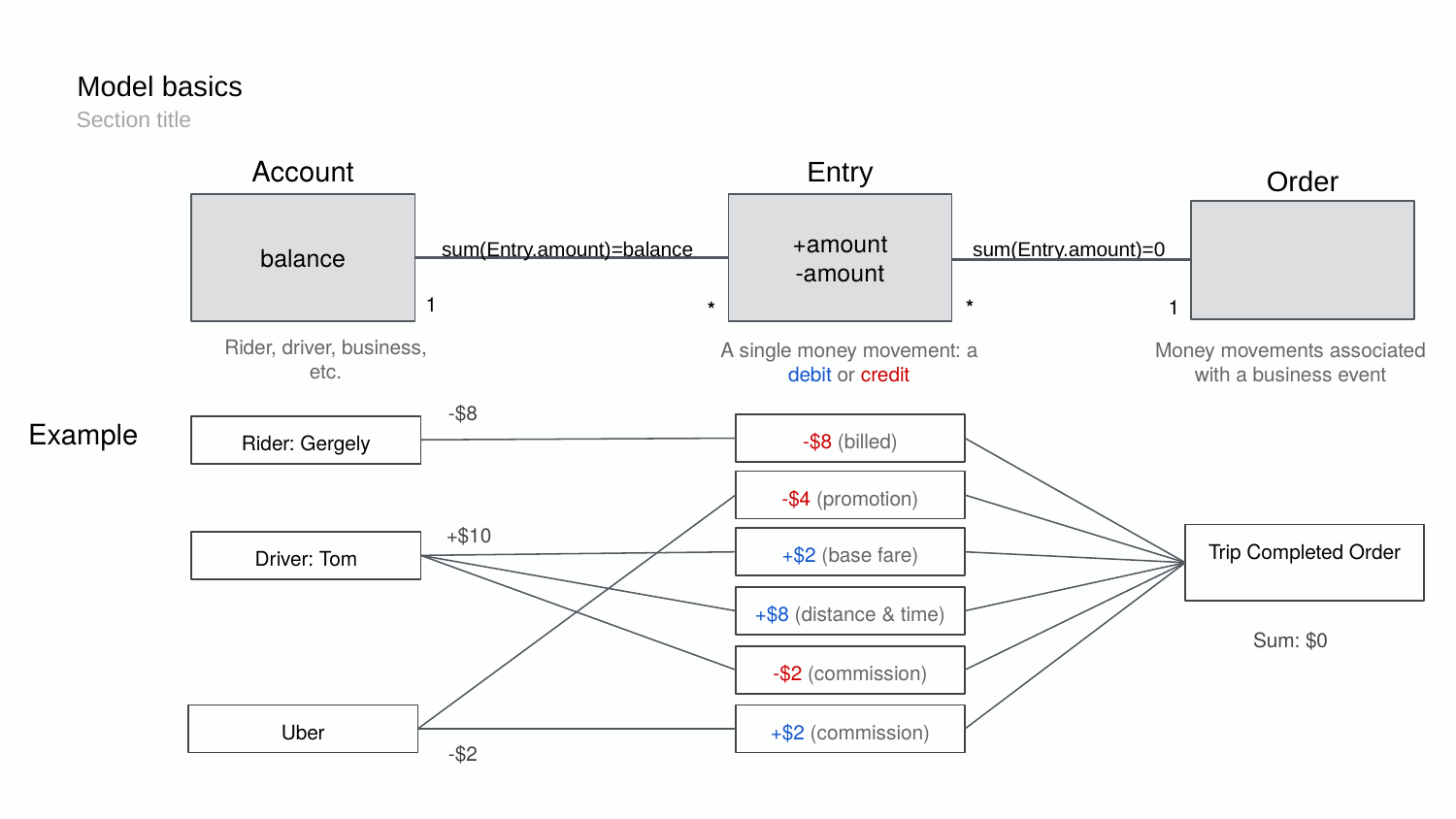

Model basics
Section title
Account
Entry
Order
balance
+amount
-amount

sum(Entry.amount)=balance
sum(Entry.amount)=0
1
*
1
*
Rider, driver, business, etc.
A single money movement: a debit or credit
Money movements associated with a business event
-$8
Example
-$8 (billed)
Rider: Gergely
-$4 (promotion)
+$10
Trip Completed Order
+$2 (base fare)
Driver: Tom
+$8 (distance & time)
Sum: $0
-$2 (commission)
Uber
+$2 (commission)
-$2